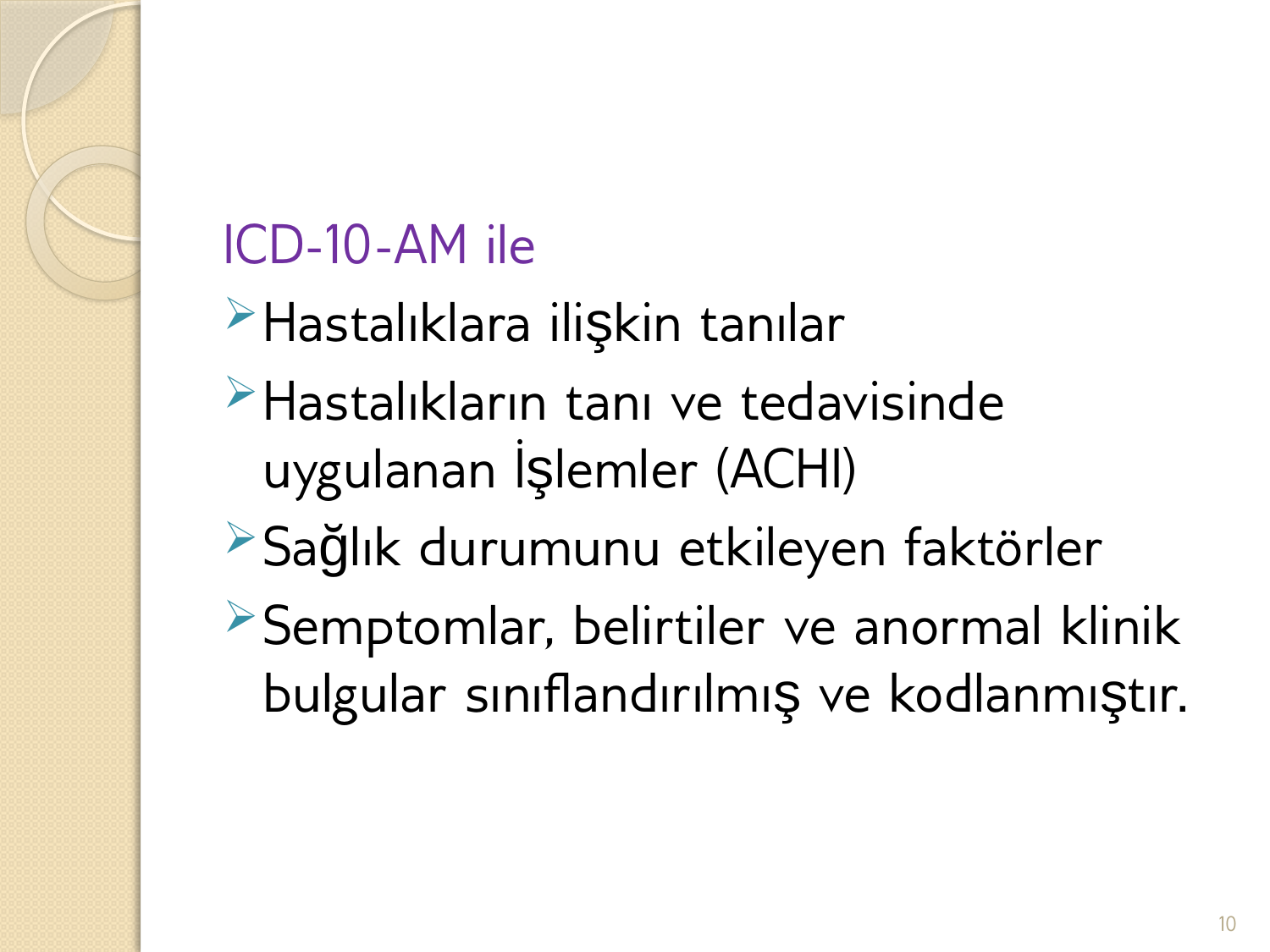

#
ICD-10-AM ile
Hastalıklara ilişkin tanılar
Hastalıkların tanı ve tedavisinde uygulanan İşlemler (ACHI)
Sağlık durumunu etkileyen faktörler
Semptomlar, belirtiler ve anormal klinik bulgular sınıflandırılmış ve kodlanmıştır.

10